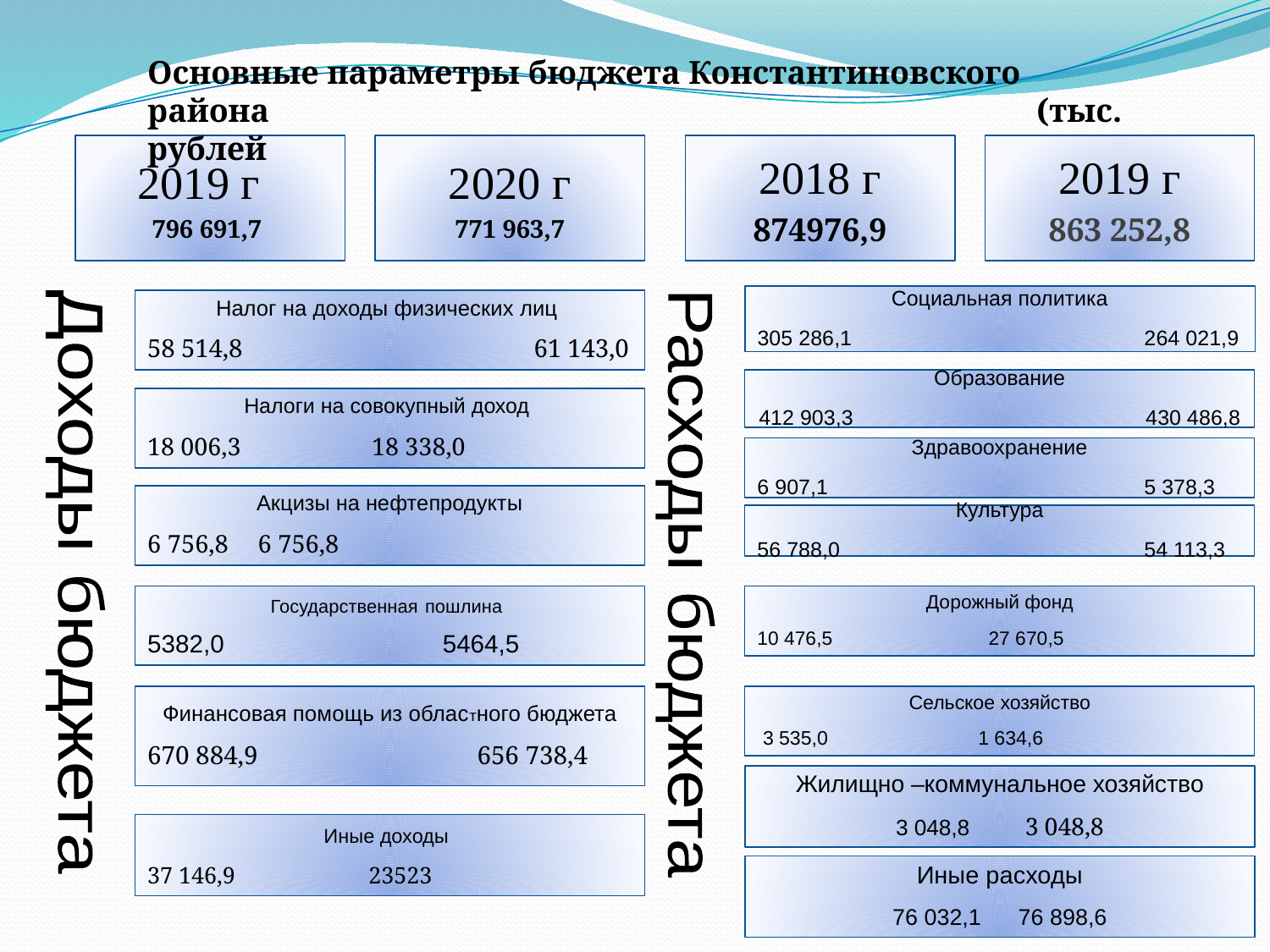

Основные параметры бюджета Константиновского района 						(тыс. рублей
2019 г
796 691,7
2020 г
771 963,7
2018 г
874976,9
2019 г
863 252,8
Социальная политика
305 286,1 	       		 264 021,9
Налог на доходы физических лиц
58 514,8                                              61 143,0
Образование
412 903,3 			 430 486,8
Налоги на совокупный доход
18 006,3		                18 338,0
Здравоохранение
6 907,1                              		 5 378,3
Акцизы на нефтепродукты
6 756,8 			6 756,8
Культура
56 788,0 			 54 113,3
Доходы бюджета
Расходы бюджета
Государственная пошлина
5382,0		               5464,5
Дорожный фонд
10 476,5 		 	27 670,5
Финансовая помощь из областного бюджета
670 884,9        	              656 738,4
Сельское хозяйство
 3 535,0 		                      1 634,6
Жилищно –коммунальное хозяйство
3 048,8  			 3 048,8
Иные доходы
37 146,9		                    23523
Иные расходы
76 032,1 			76 898,6